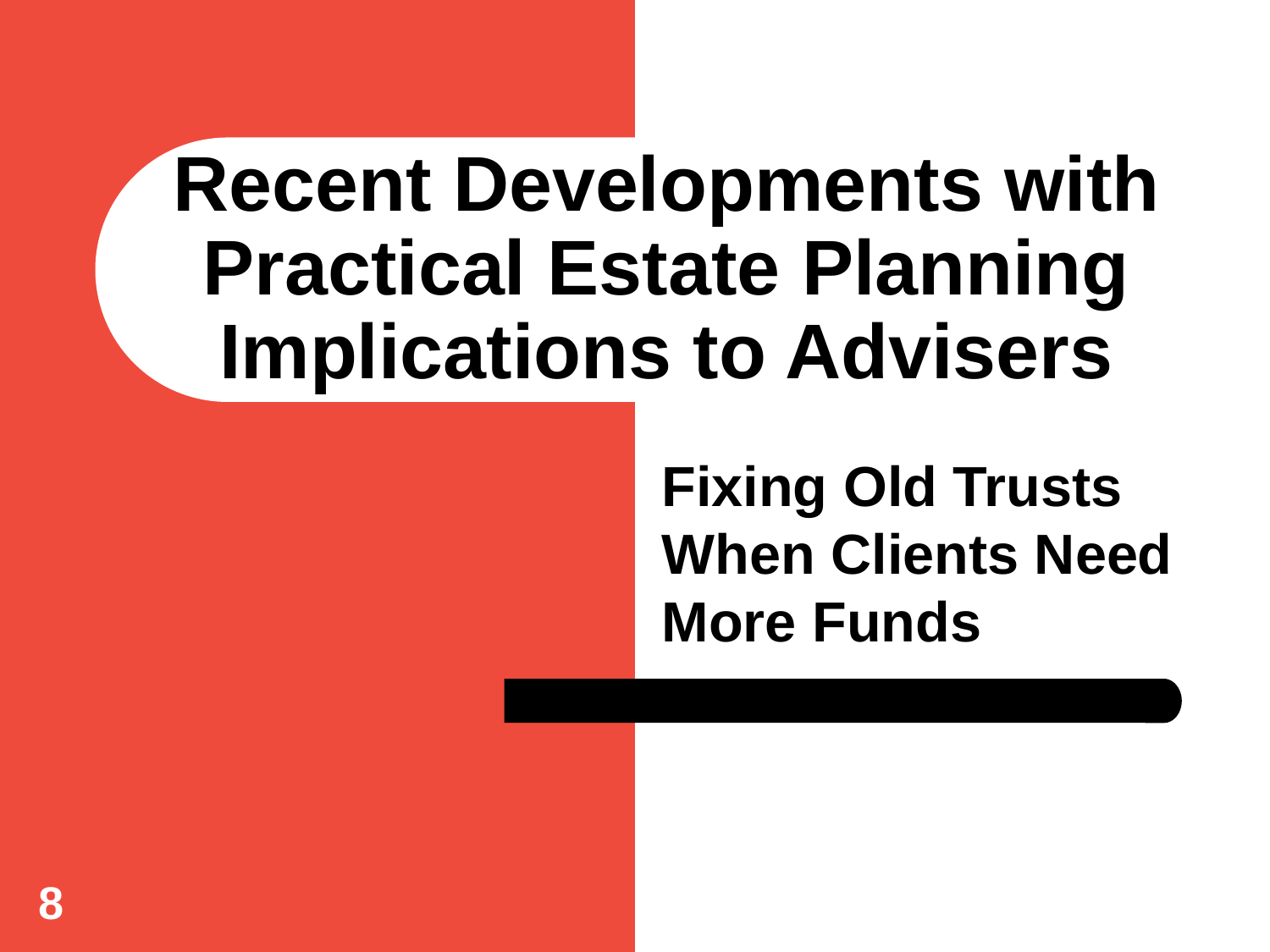

# Recent Developments with Practical Estate Planning Implications to Advisers
Fixing Old Trusts When Clients Need More Funds
8